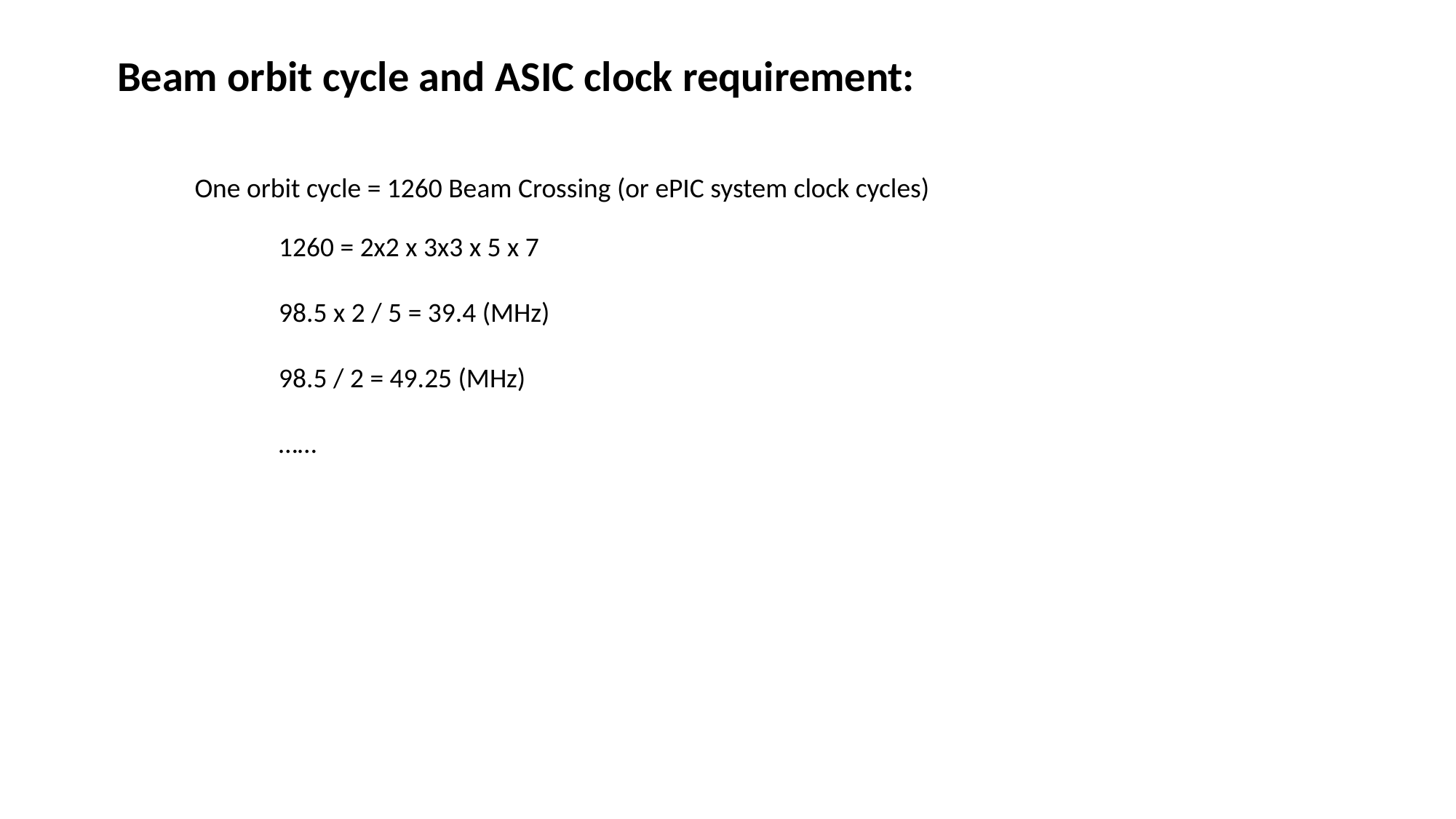

Beam orbit cycle and ASIC clock requirement:
One orbit cycle = 1260 Beam Crossing (or ePIC system clock cycles)
1260 = 2x2 x 3x3 x 5 x 7

98.5 x 2 / 5 = 39.4 (MHz)

98.5 / 2 = 49.25 (MHz)

……